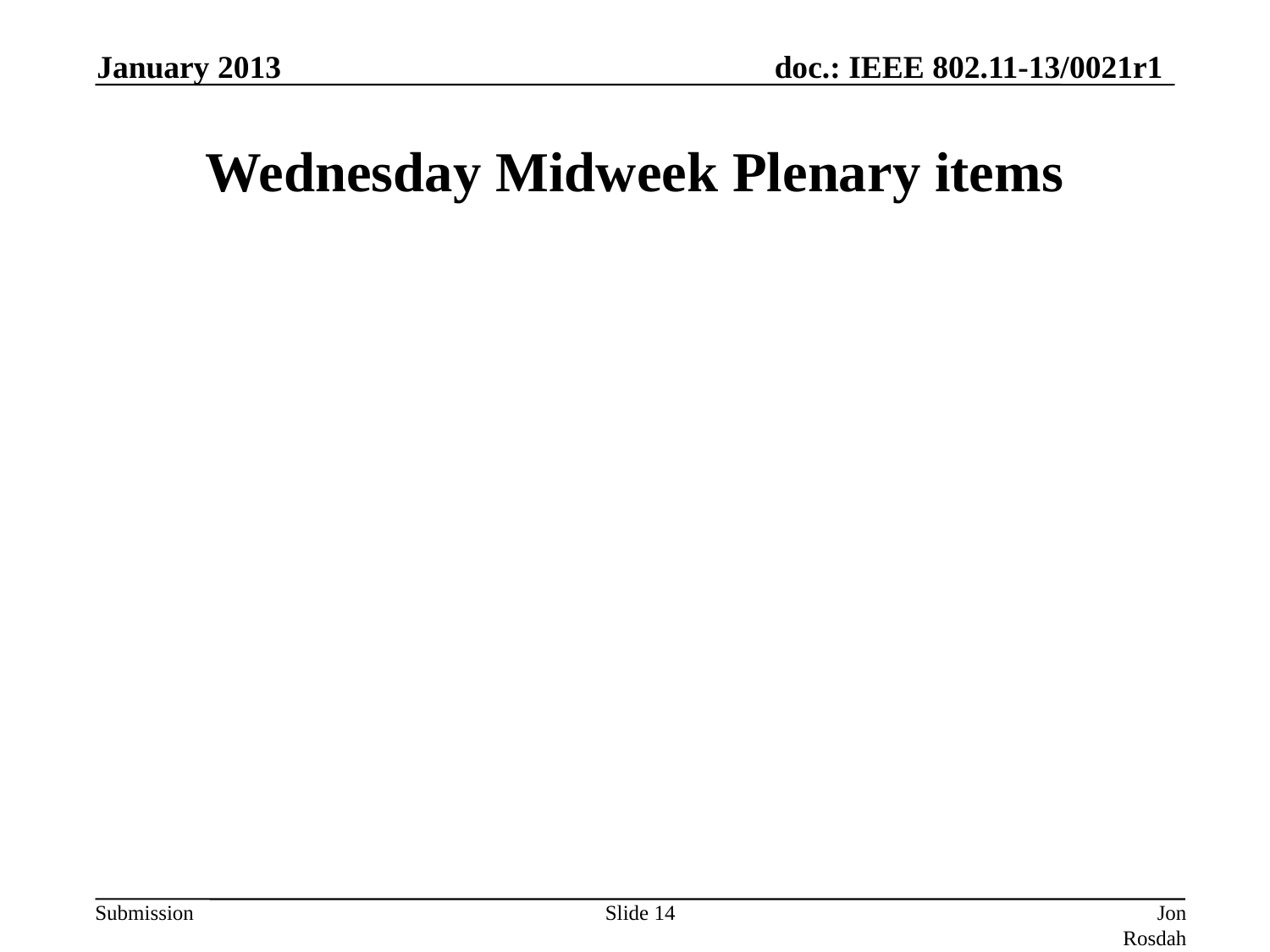

January 2013
# Wednesday Midweek Plenary items

Slide 14
Jon Rosdahl (CSR)